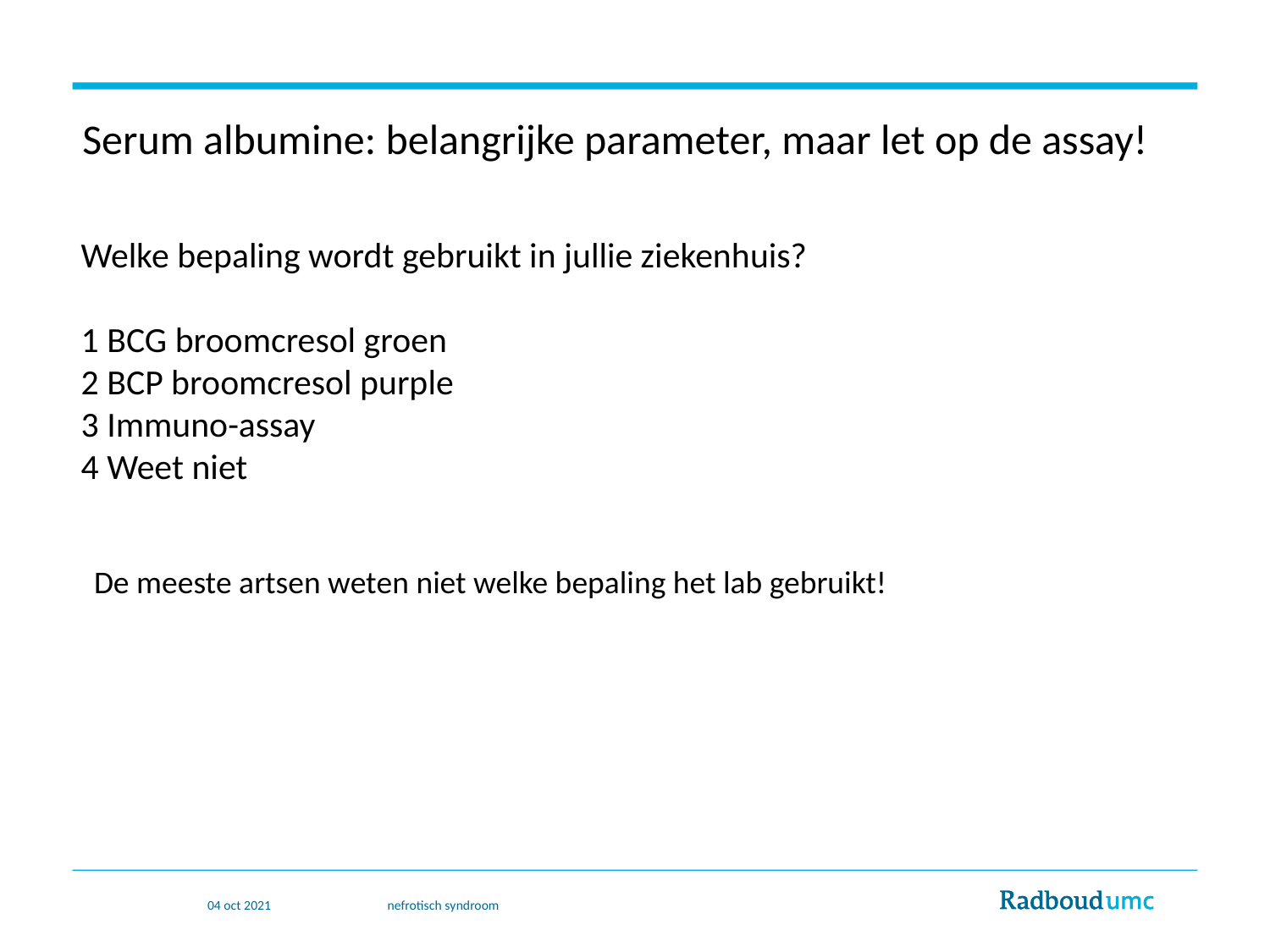

Serum albumine: belangrijke parameter, maar let op de assay!
Welke bepaling wordt gebruikt in jullie ziekenhuis?

1 BCG broomcresol groen
2 BCP broomcresol purple
3 Immuno-assay
4 Weet niet
De meeste artsen weten niet welke bepaling het lab gebruikt!
04 oct 2021
nefrotisch syndroom